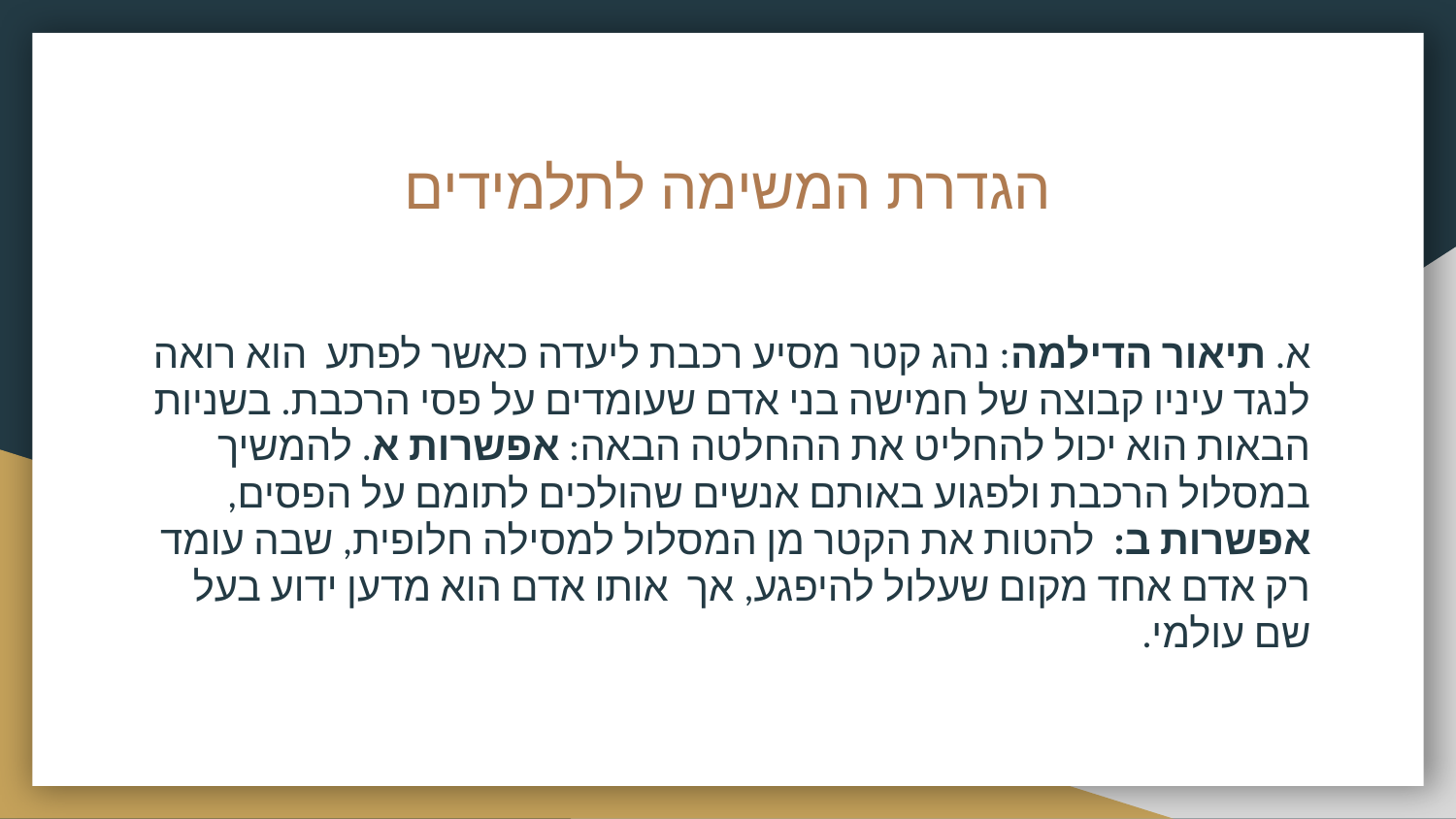

# הגדרת המשימה לתלמידים
א. תיאור הדילמה: נהג קטר מסיע רכבת ליעדה כאשר לפתע  הוא רואה לנגד עיניו קבוצה של חמישה בני אדם שעומדים על פסי הרכבת. בשניות הבאות הוא יכול להחליט את ההחלטה הבאה: אפשרות א. להמשיך במסלול הרכבת ולפגוע באותם אנשים שהולכים לתומם על הפסים, אפשרות ב:  להטות את הקטר מן המסלול למסילה חלופית, שבה עומד רק אדם אחד מקום שעלול להיפגע, אך  אותו אדם הוא מדען ידוע בעל שם עולמי.